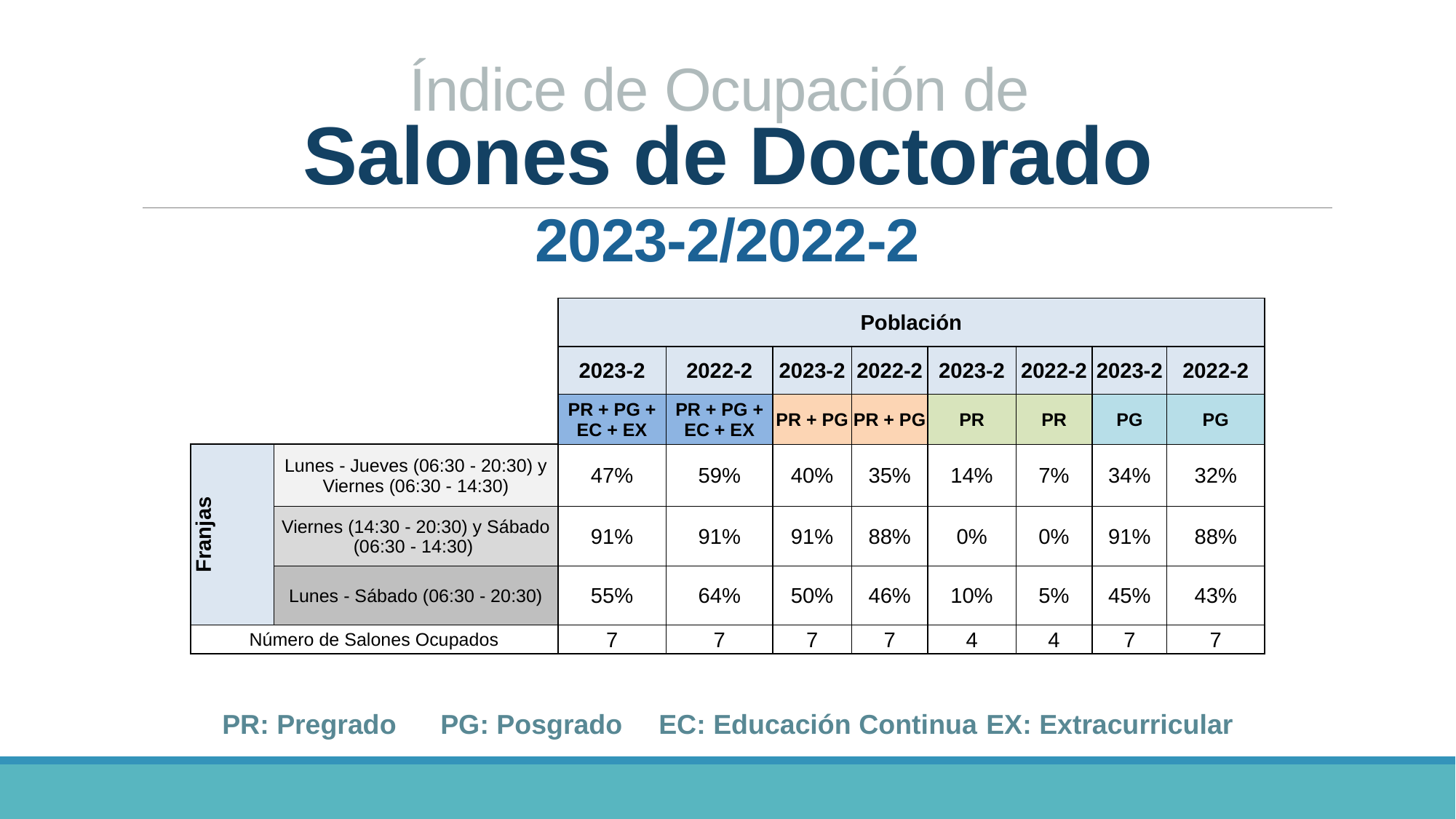

Índice de Ocupación de
Salones de Doctorado
2023-2/2022-2
|  |  | Población |  |  |  |  |  |  |  |
| --- | --- | --- | --- | --- | --- | --- | --- | --- | --- |
|  |  | 2023-2 | 2022-2 | 2023-2 | 2022-2 | 2023-2 | 2022-2 | 2023-2 | 2022-2 |
|  |  | PR + PG + EC + EX | PR + PG + EC + EX | PR + PG | PR + PG | PR | PR | PG | PG |
| Franjas | Lunes - Jueves (06:30 - 20:30) y Viernes (06:30 - 14:30) | 47% | 59% | 40% | 35% | 14% | 7% | 34% | 32% |
|  | Viernes (14:30 - 20:30) y Sábado (06:30 - 14:30) | 91% | 91% | 91% | 88% | 0% | 0% | 91% | 88% |
|  | Lunes - Sábado (06:30 - 20:30) | 55% | 64% | 50% | 46% | 10% | 5% | 45% | 43% |
| Número de Salones Ocupados |  | 7 | 7 | 7 | 7 | 4 | 4 | 7 | 7 |
PR: Pregrado	PG: Posgrado	EC: Educación Continua	EX: Extracurricular